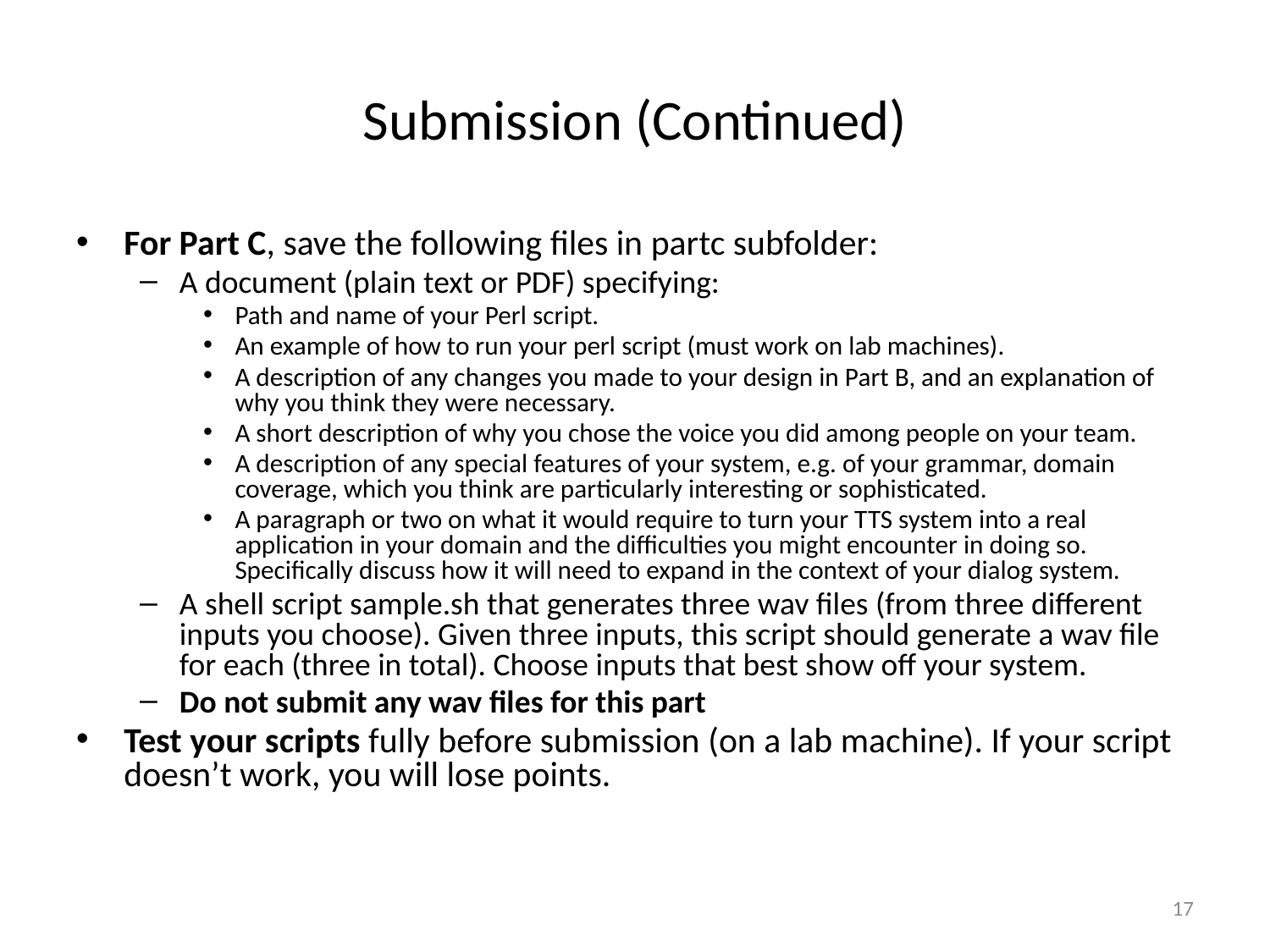

# Submission (Continued)
For Part C, save the following files in partc subfolder:
A document (plain text or PDF) specifying:
Path and name of your Perl script.
An example of how to run your perl script (must work on lab machines).
A description of any changes you made to your design in Part B, and an explanation of why you think they were necessary.
A short description of why you chose the voice you did among people on your team.
A description of any special features of your system, e.g. of your grammar, domain coverage, which you think are particularly interesting or sophisticated.
A paragraph or two on what it would require to turn your TTS system into a real application in your domain and the difficulties you might encounter in doing so. Specifically discuss how it will need to expand in the context of your dialog system.
A shell script sample.sh that generates three wav files (from three different inputs you choose). Given three inputs, this script should generate a wav file for each (three in total). Choose inputs that best show off your system.
Do not submit any wav files for this part
Test your scripts fully before submission (on a lab machine). If your script doesn’t work, you will lose points.
17